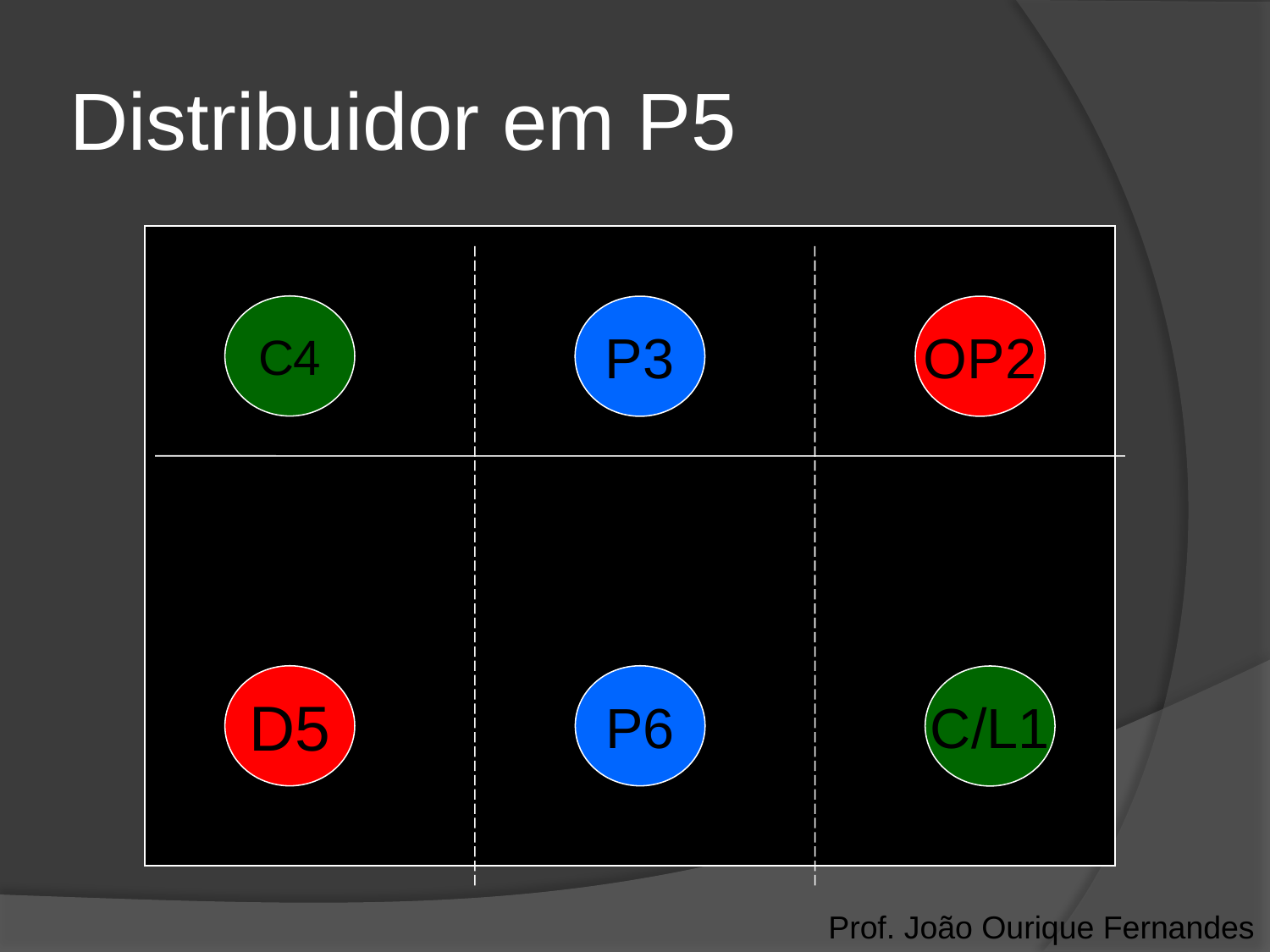

# Distribuidor em P5

C4
P3
OP2

D5
P6
C/L1
Prof. João Ourique Fernandes